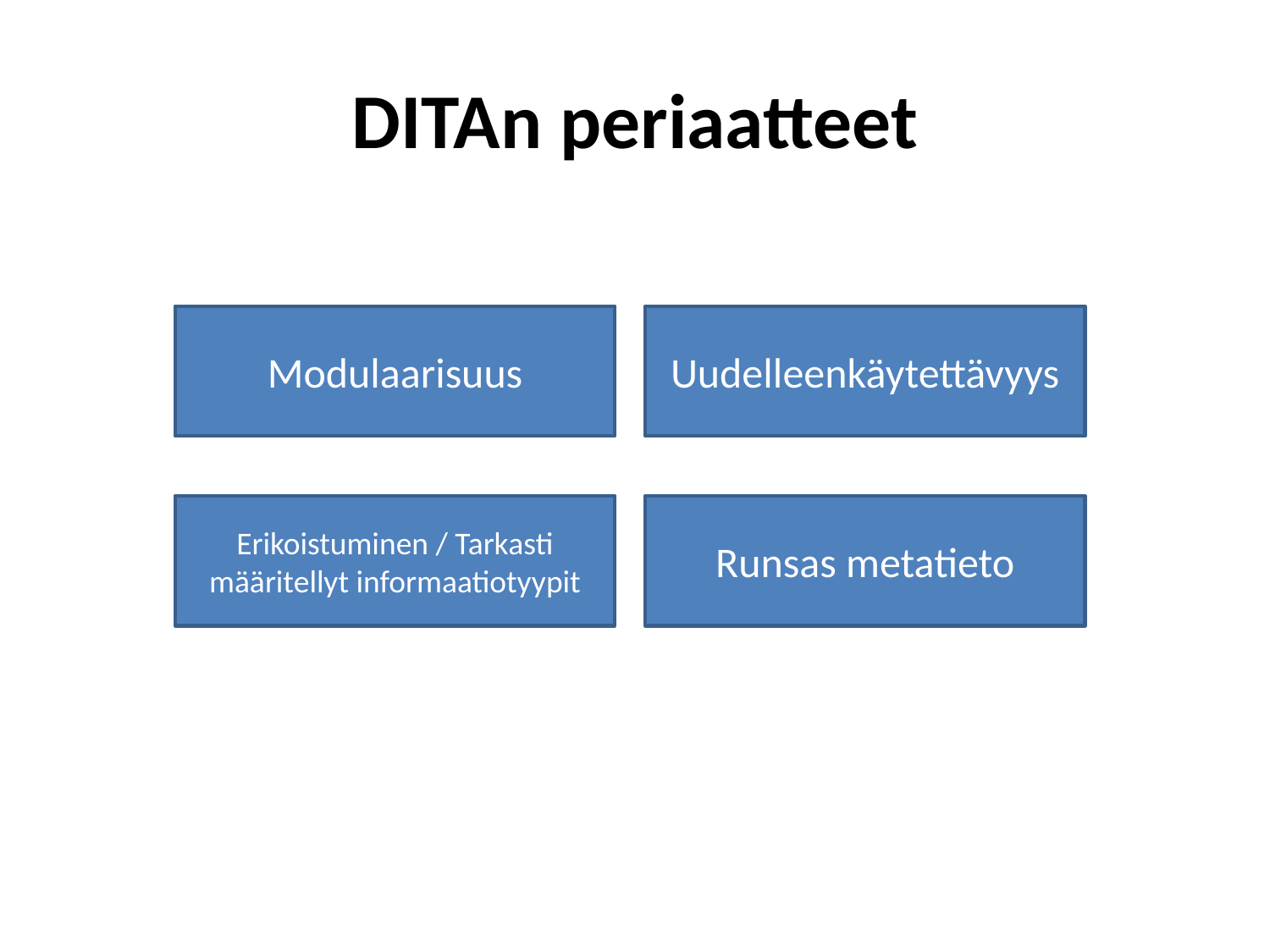

# DITAn periaatteet

Modulaarisuus
Uudelleenkäytettävyys
Erikoistuminen / Tarkasti määritellyt informaatiotyypit
Runsas metatieto